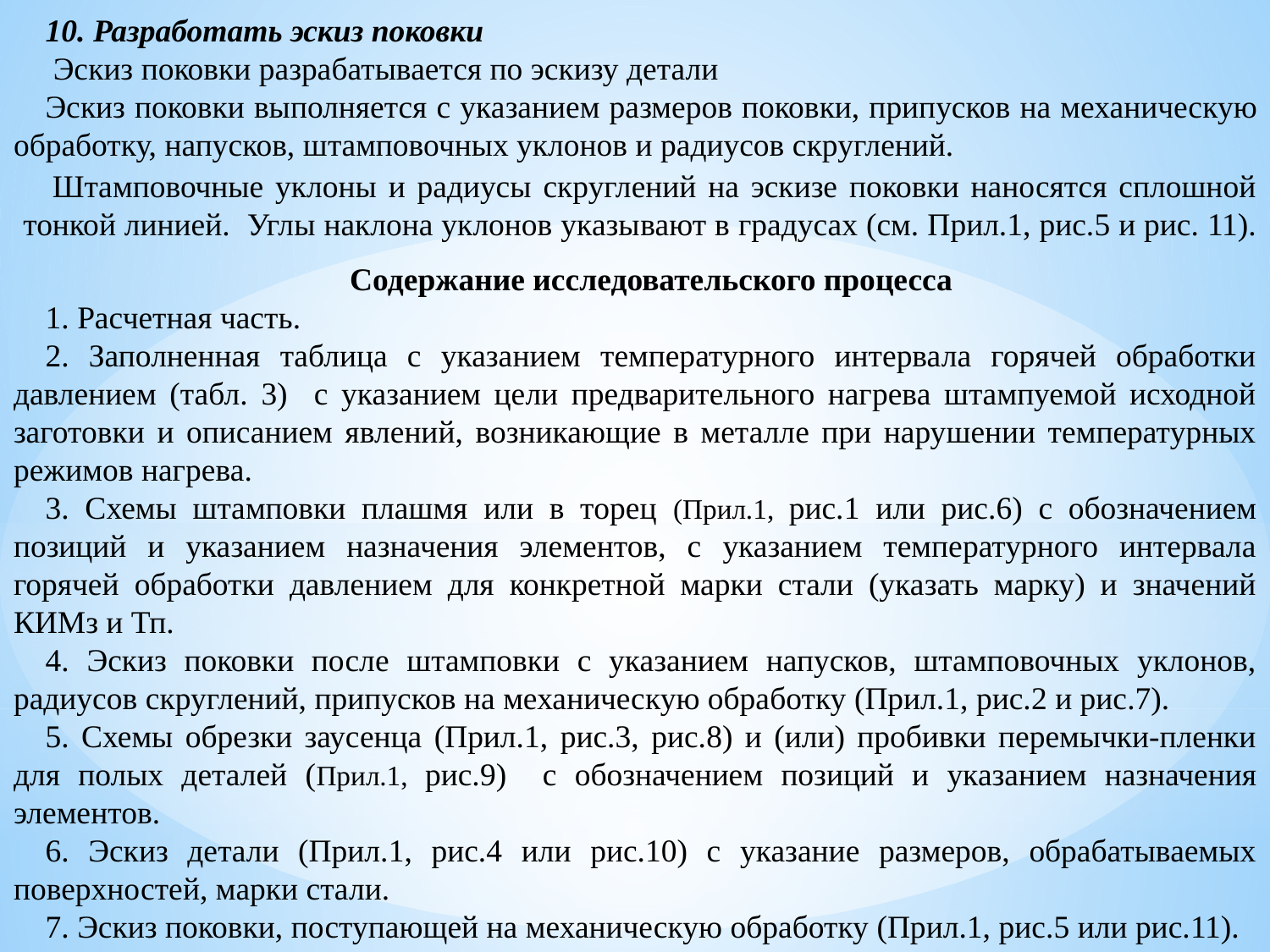

10. Разработать эскиз поковки
 Эскиз поковки разрабатывается по эскизу детали
Эскиз поковки выполняется с указанием размеров поковки, припусков на механическую обработку, напусков, штамповочных уклонов и радиусов скруглений.
Штамповочные уклоны и радиусы скруглений на эскизе поковки наносятся сплошной тонкой линией.  Углы наклона уклонов указы­вают в градусах (см. Прил.1, рис.5 и рис. 11).

Содержание исследовательского процесса
1. Расчетная часть.
2. Заполненная таблица с указанием температурного интервала горячей обработки давлением (табл. 3)  с указанием цели предварительного нагрева штампуемой исходной заготовки и описанием явлений, возникающие в металле при нарушении температурных режимов нагрева.
3. Схемы штамповки плашмя или в торец (Прил.1, рис.1 или рис.6) с обозначением позиций и указанием назначения элементов, с указанием температурного интервала горячей обработки давлением для конкретной марки стали (указать марку) и значений КИМз и Тп.
4. Эскиз поковки после штамповки с указанием напусков, штамповочных уклонов, радиусов скруглений, припусков на механическую обработку (Прил.1, рис.2 и рис.7).
5. Схемы обрезки заусенца (Прил.1, рис.3, рис.8) и (или) пробивки перемычки-пленки для полых деталей (Прил.1, рис.9)  с обозначением позиций и указанием назначения элементов.
6. Эскиз детали (Прил.1, рис.4 или рис.10) с указание размеров, обрабатываемых поверхностей, марки стали.
7. Эскиз поковки, поступающей на механическую обработку (Прил.1, рис.5 или рис.11).
8. Заполненная таблица анализа технологичности конструкции поковки, получаемой горячей объемной штамповкой в открытых штампах (табл. 4)